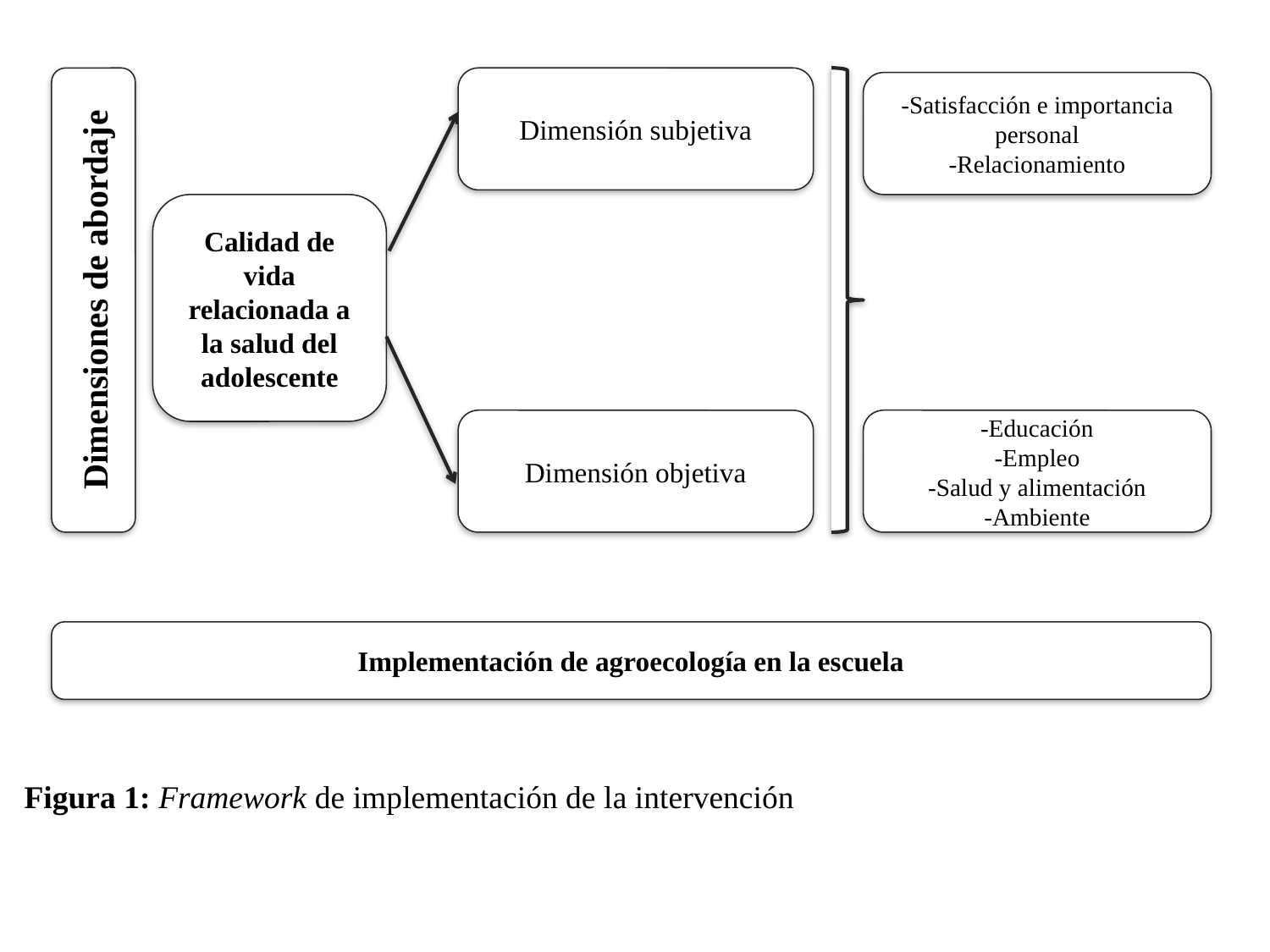

Dimensión subjetiva

-Satisfacción e importancia personal
-Relacionamiento
Calidad de vida relacionada a la salud del adolescente
Dimensiones de abordaje
Dimensión objetiva
-Educación
-Empleo
-Salud y alimentación
-Ambiente
Implementación de agroecología en la escuela
Figura 1: Framework de implementación de la intervención